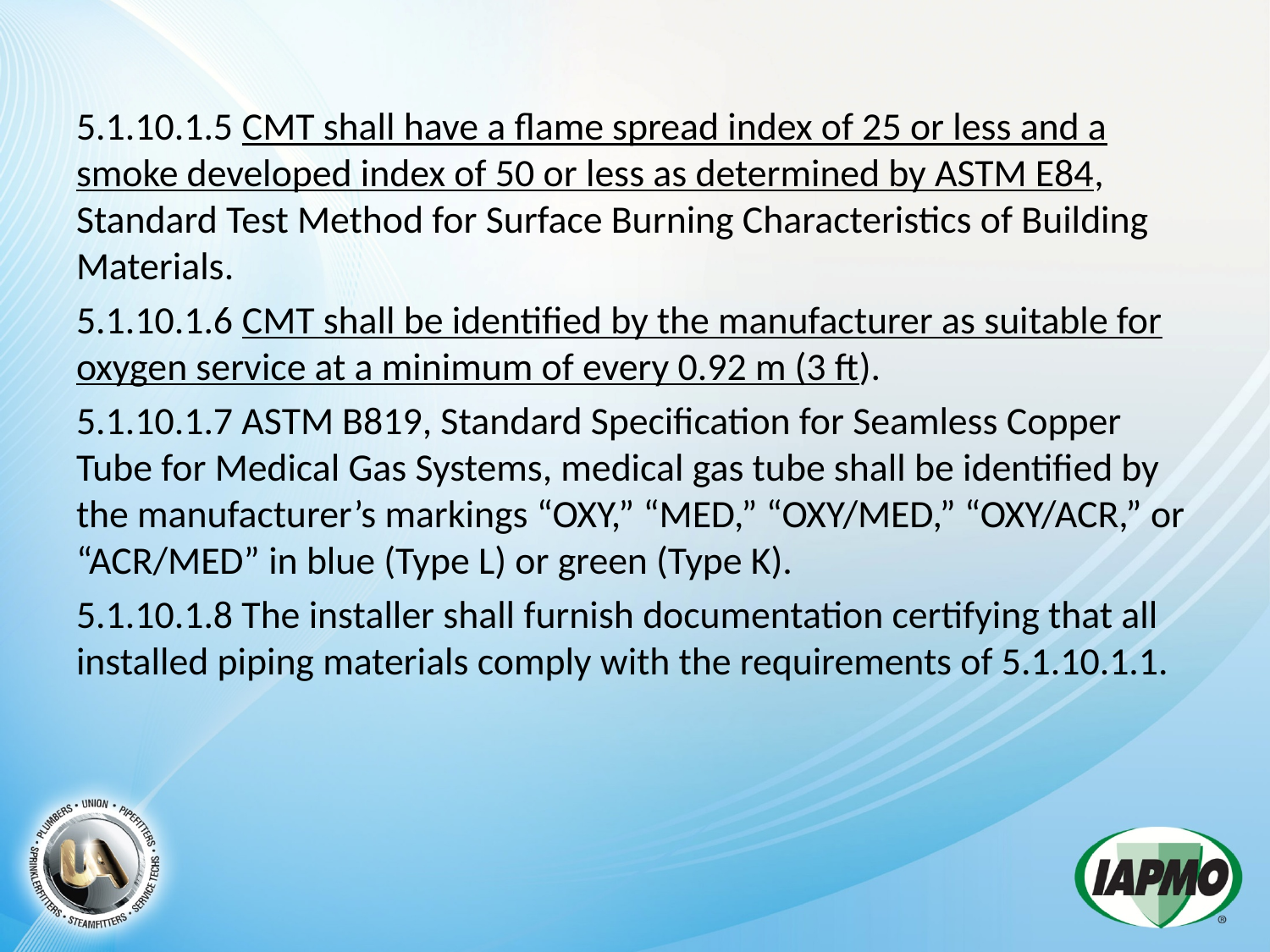

5.1.10.1.5 CMT shall have a flame spread index of 25 or less and a smoke developed index of 50 or less as determined by ASTM E84, Standard Test Method for Surface Burning Characteristics of Building Materials.
5.1.10.1.6 CMT shall be identified by the manufacturer as suitable for oxygen service at a minimum of every 0.92 m (3 ft).
5.1.10.1.7 ASTM B819, Standard Specification for Seamless Copper Tube for Medical Gas Systems, medical gas tube shall be identified by the manufacturer’s markings “OXY,” “MED,” “OXY/MED,” “OXY/ACR,” or “ACR/MED” in blue (Type L) or green (Type K).
5.1.10.1.8 The installer shall furnish documentation certifying that all installed piping materials comply with the requirements of 5.1.10.1.1.